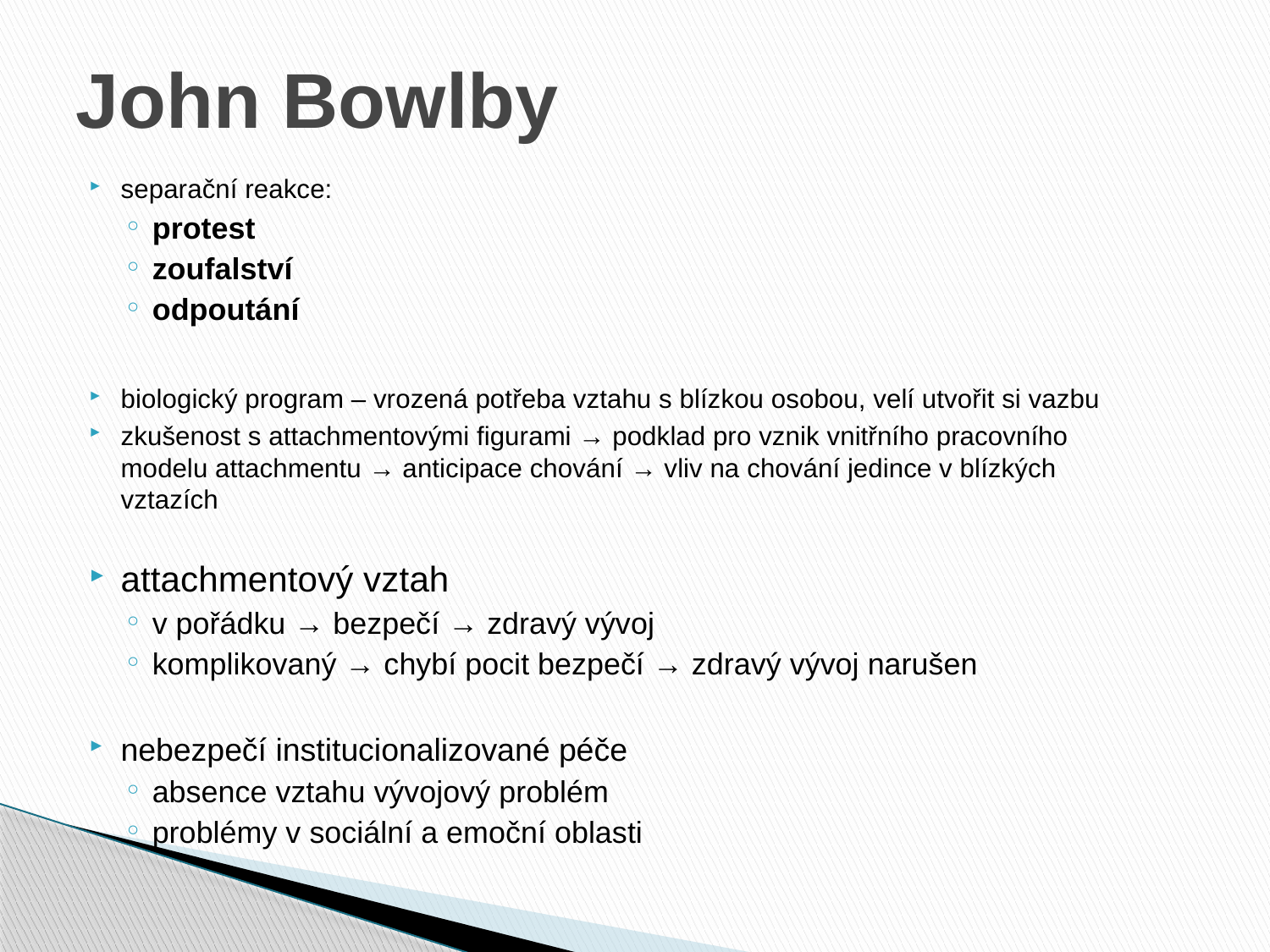

# John Bowlby
separační reakce:
protest
zoufalství
odpoutání

biologický program – vrozená potřeba vztahu s blízkou osobou, velí utvořit si vazbu
zkušenost s attachmentovými figurami → podklad pro vznik vnitřního pracovního modelu attachmentu → anticipace chování → vliv na chování jedince v blízkých vztazích

attachmentový vztah
v pořádku → bezpečí → zdravý vývoj
komplikovaný → chybí pocit bezpečí → zdravý vývoj narušen

nebezpečí institucionalizované péče
absence vztahu vývojový problém
problémy v sociální a emoční oblasti